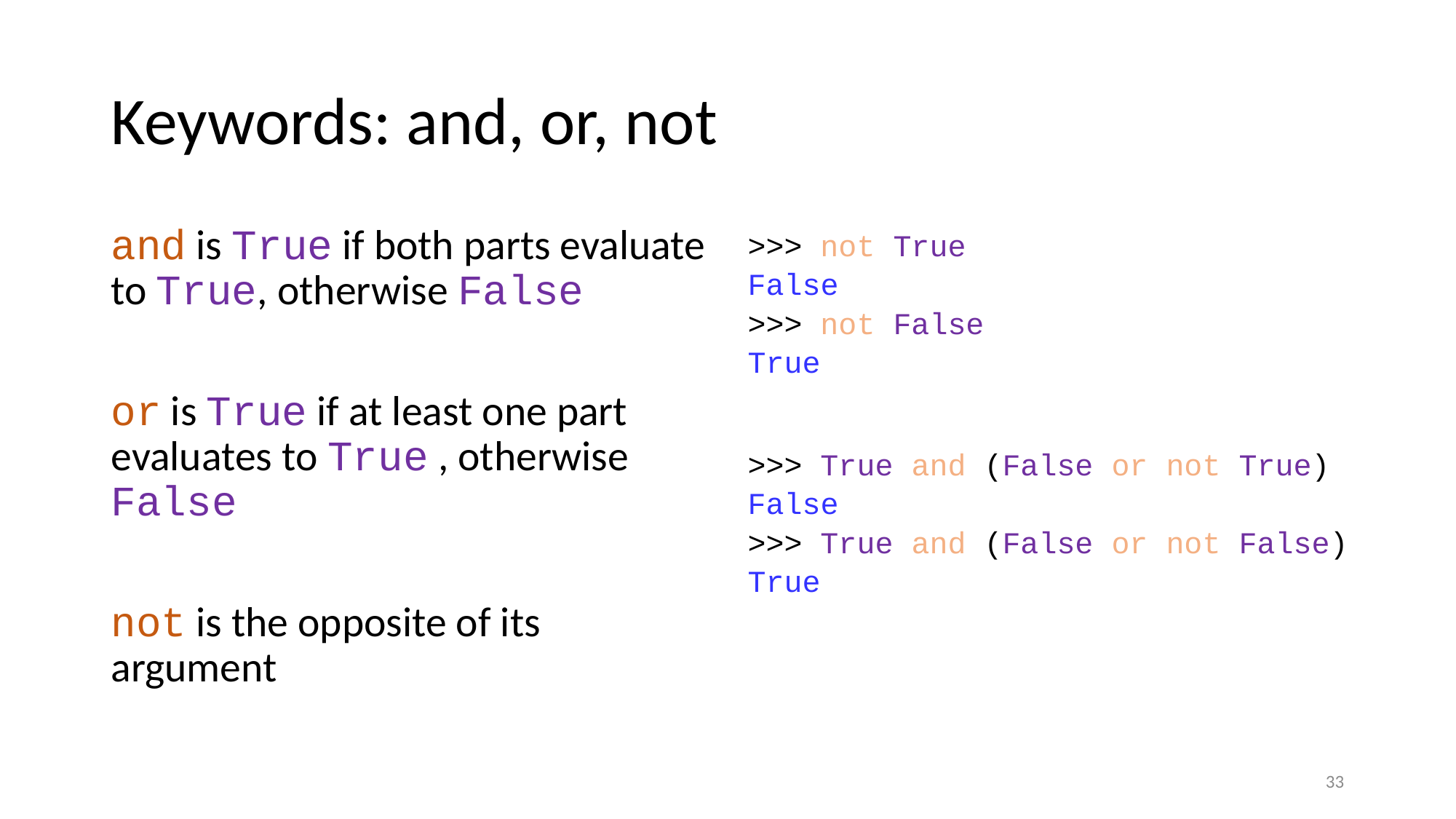

# Keywords: and, or, not
and is True if both parts evaluate to True, otherwise False

or is True if at least one part evaluates to True , otherwise False

not is the opposite of its argument
>>> not True
False
>>> not False
True

>>> True and (False or not True)
False
>>> True and (False or not False)
True
33